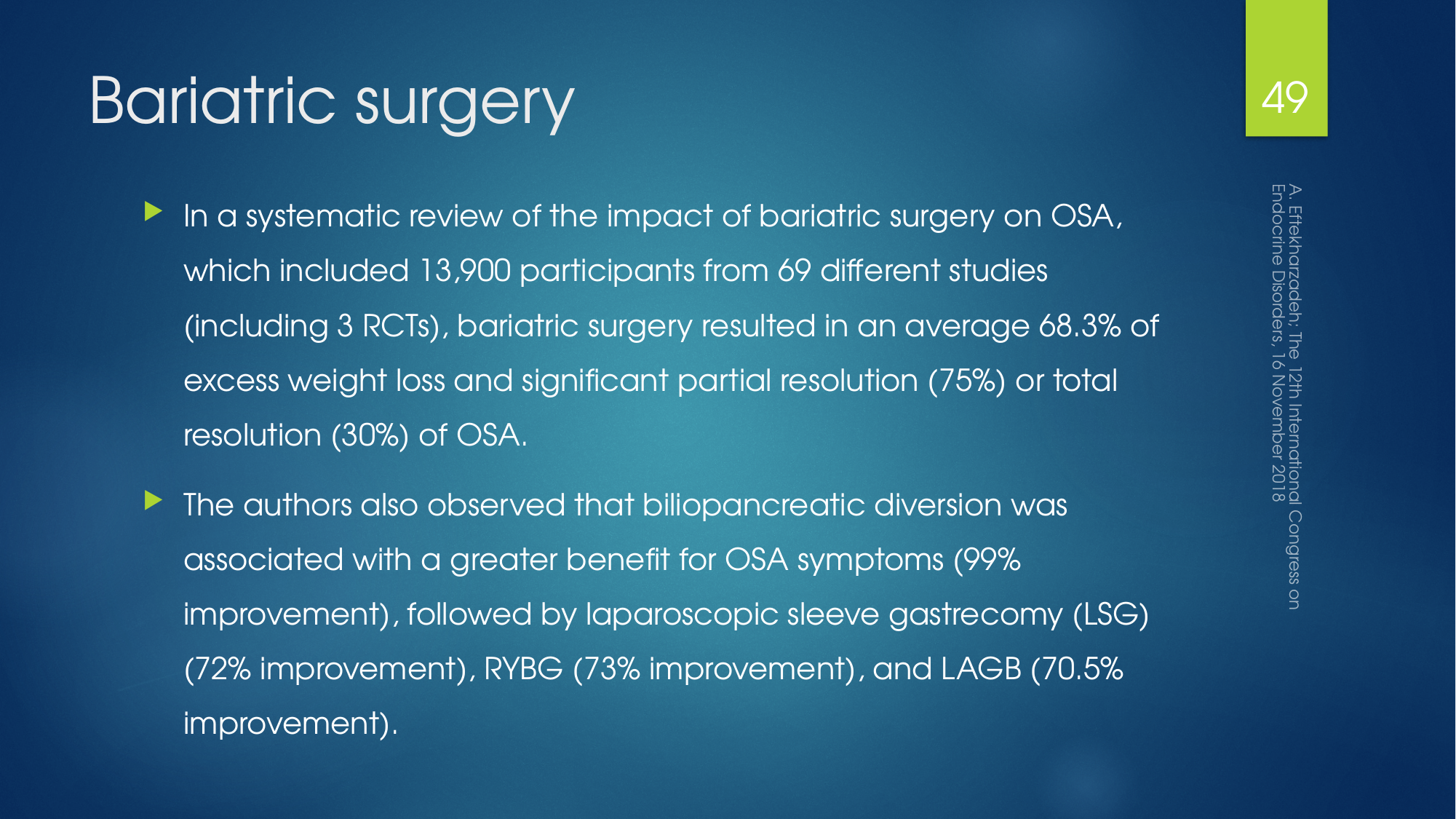

49
# Bariatric surgery
In a systematic review of the impact of bariatric surgery on OSA, which included 13,900 participants from 69 different studies (including 3 RCTs), bariatric surgery resulted in an average 68.3% of excess weight loss and signiﬁcant partial resolution (75%) or total resolution (30%) of OSA.
The authors also observed that biliopancreatic diversion was associated with a greater beneﬁt for OSA symptoms (99% improvement), followed by laparoscopic sleeve gastrecomy (LSG) (72% improvement), RYBG (73% improvement), and LAGB (70.5% improvement).
A. Eftekharzadeh; The 12th International Congress on Endocrine Disorders, 16 November 2018